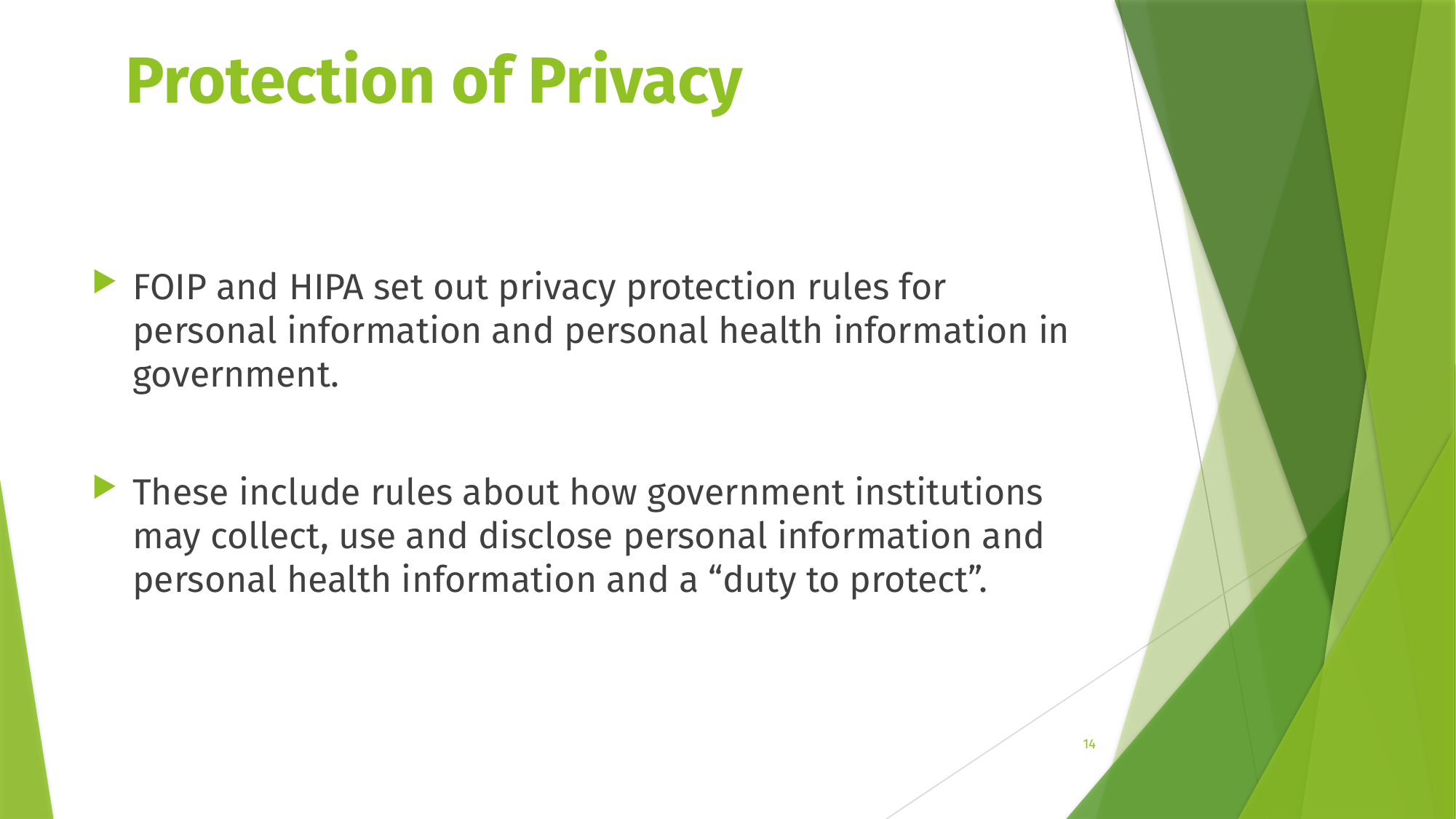

# Protection of Privacy
FOIP and HIPA set out privacy protection rules for personal information and personal health information in government.

These include rules about how government institutions may collect, use and disclose personal information and personal health information and a “duty to protect”.

14